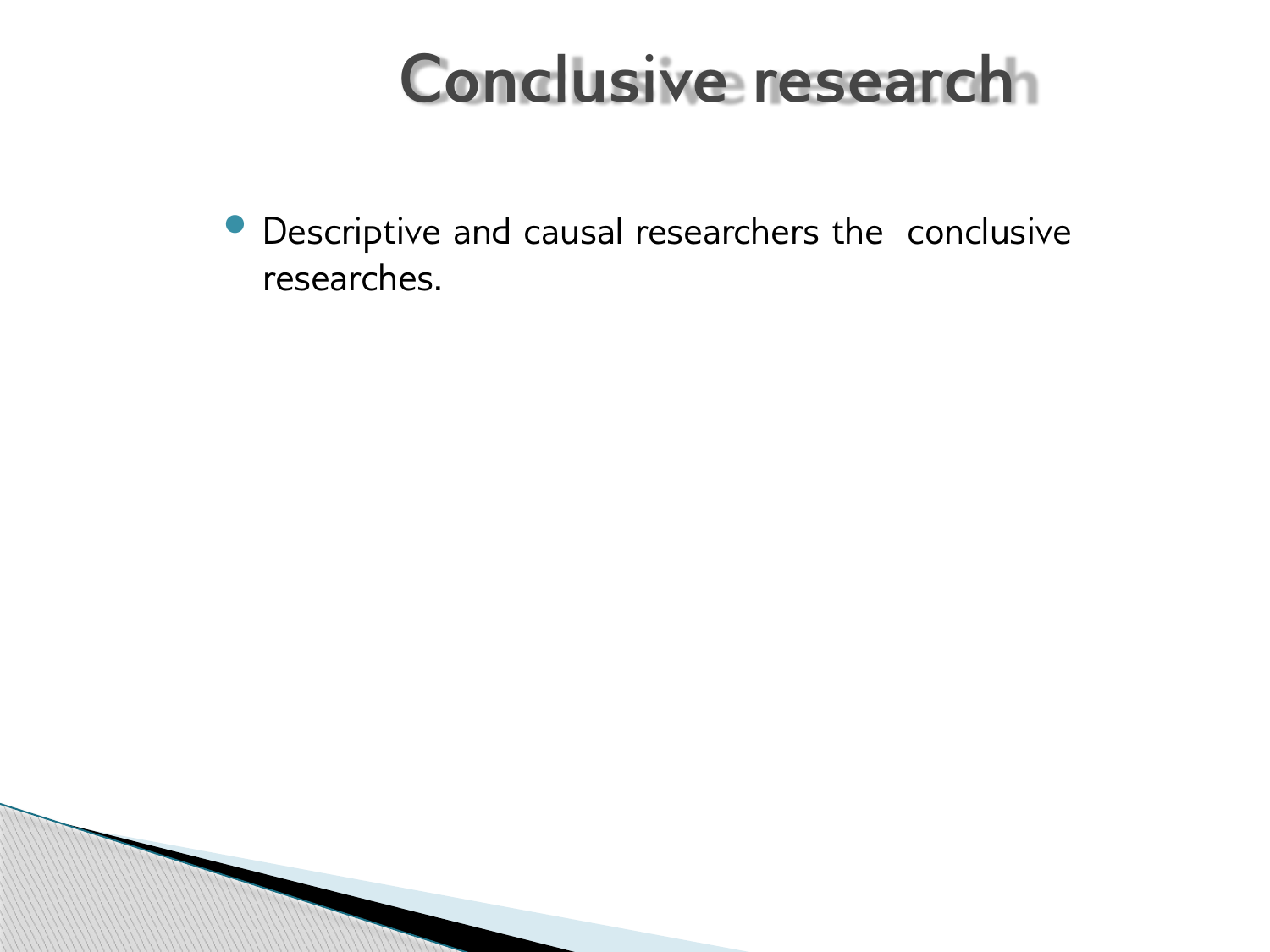

# Conclusive research
Descriptive and causal researchers the  conclusive researches.